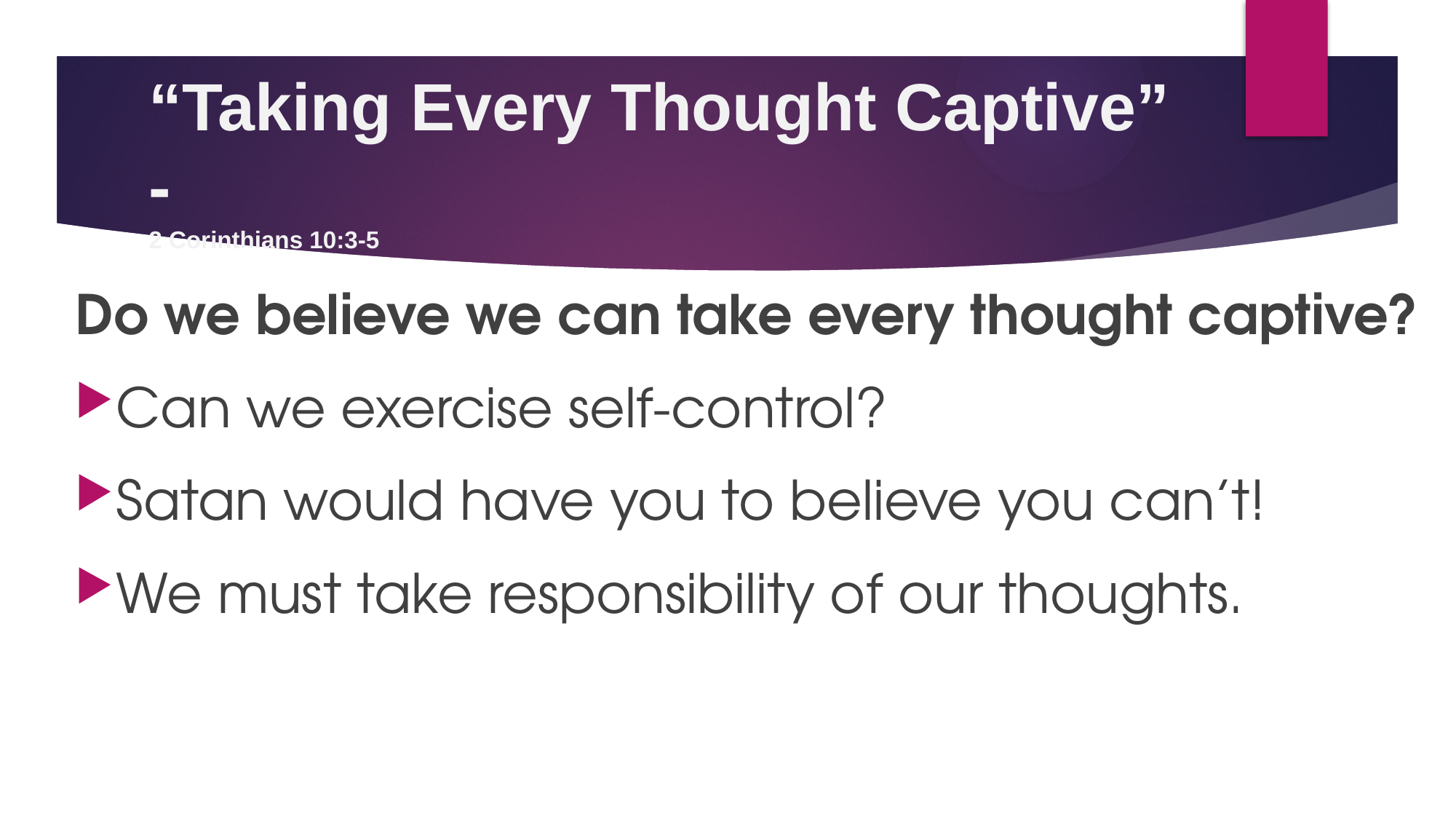

# “Taking Every Thought Captive” - 2 Corinthians 10:3-5
Do we believe we can take every thought captive?
Can we exercise self-control?
Satan would have you to believe you can’t!
We must take responsibility of our thoughts.